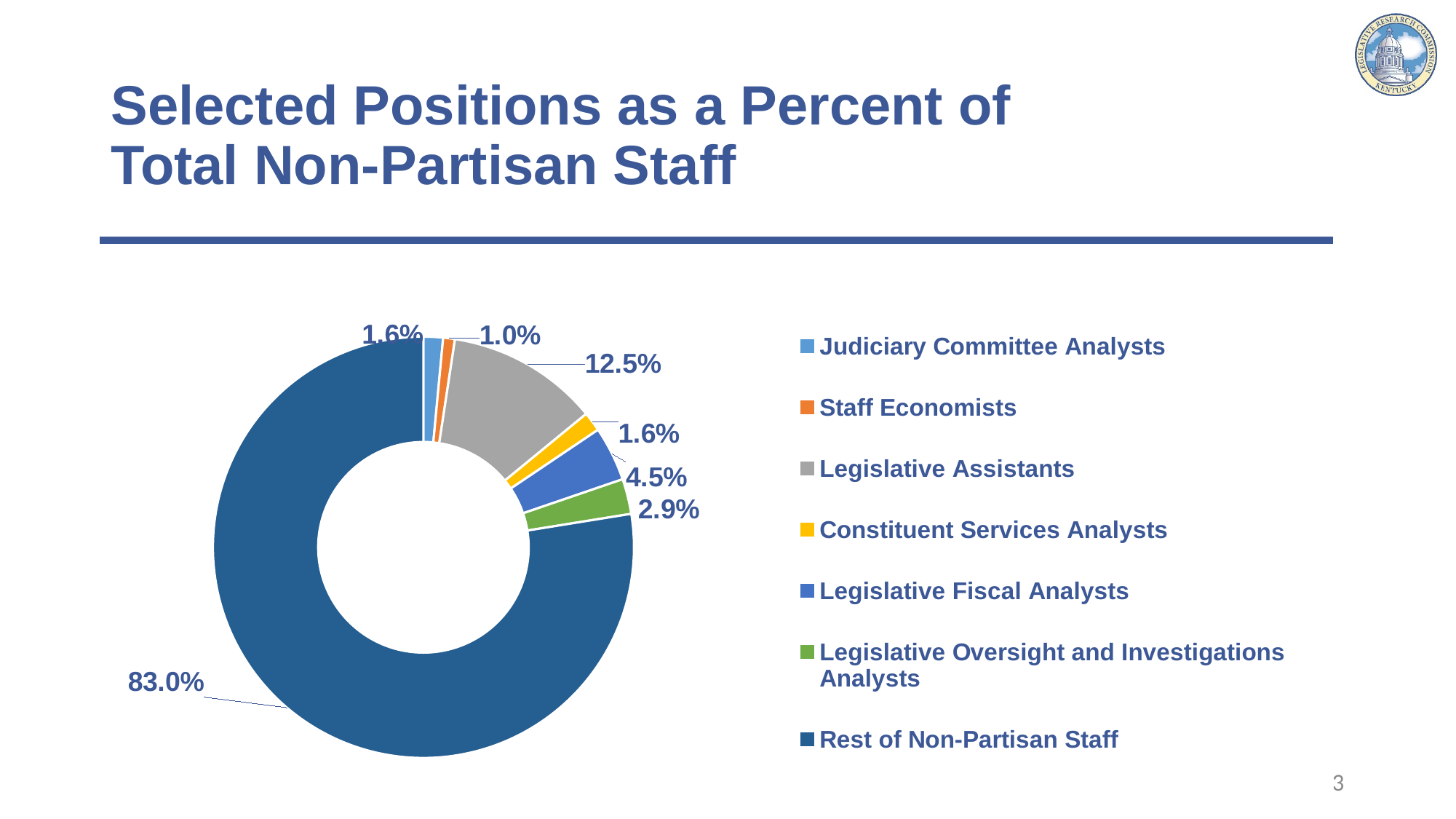

# Selected Positions as a Percent of Total Non-Partisan Staff

### Chart

| Category | Positions as a % of Non-Partisan Staff |
|---|---|
| Judiciary Committee Analysts | 0.016025641025641024 |
| Staff Economists | 0.009615384615384616 |
| Legislative Assistants | 0.125 |
| Constituent Services Analysts | 0.016025641025641024 |
| Legislative Fiscal Analysts | 0.04487179487179487 |
| Legislative Oversight and Investigations Analysts | 0.028846153846153848 |
| Rest of Non-Partisan Staff | 0.8301282051282052 |
3